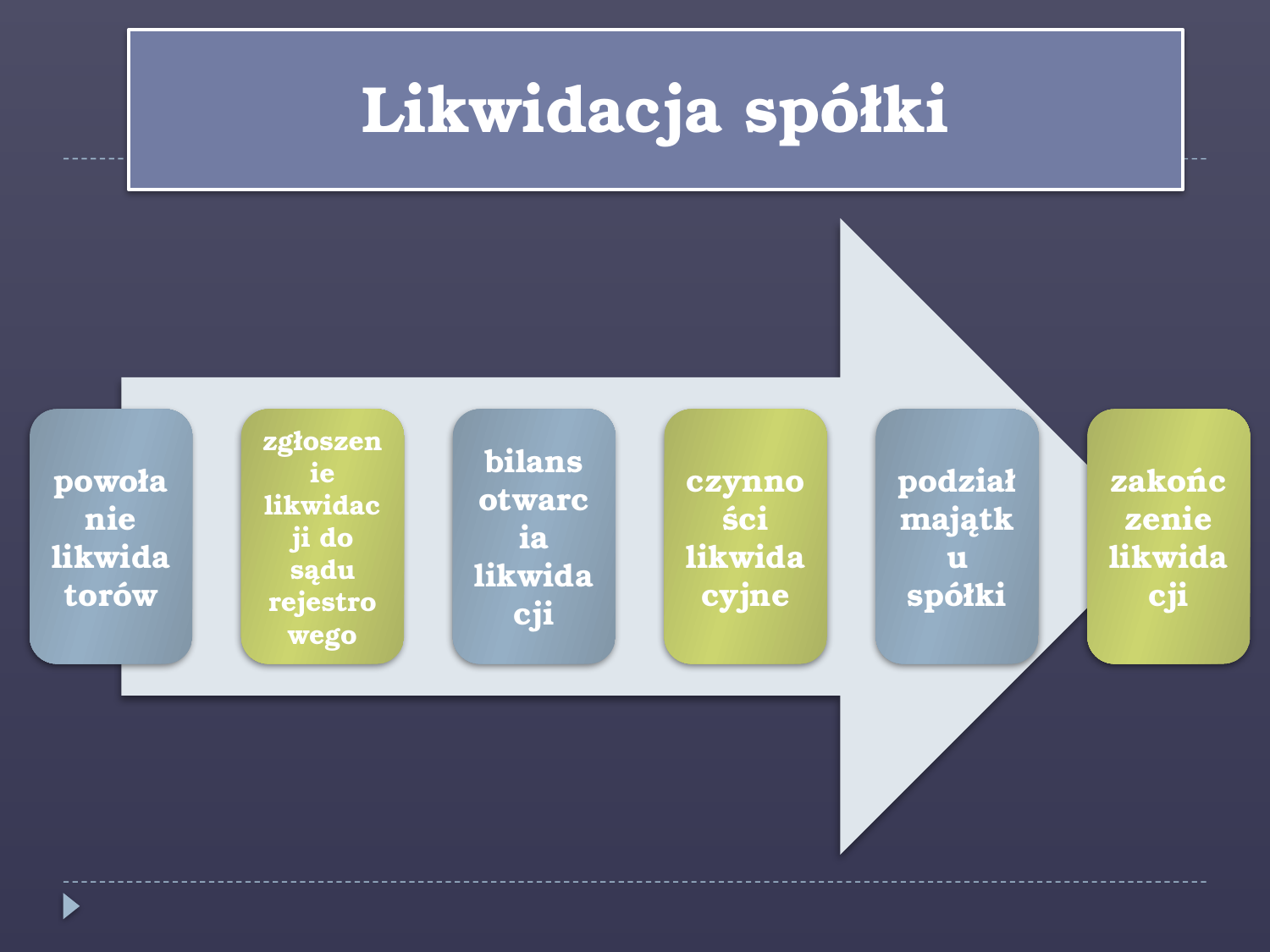

Likwidacja spółki
powołanie likwidatorów
zgłoszenie likwidacji do sądu rejestrowego
bilans otwarcia likwidacji
czynności likwidacyjne
podział majątku spółki
zakończenie likwidacji